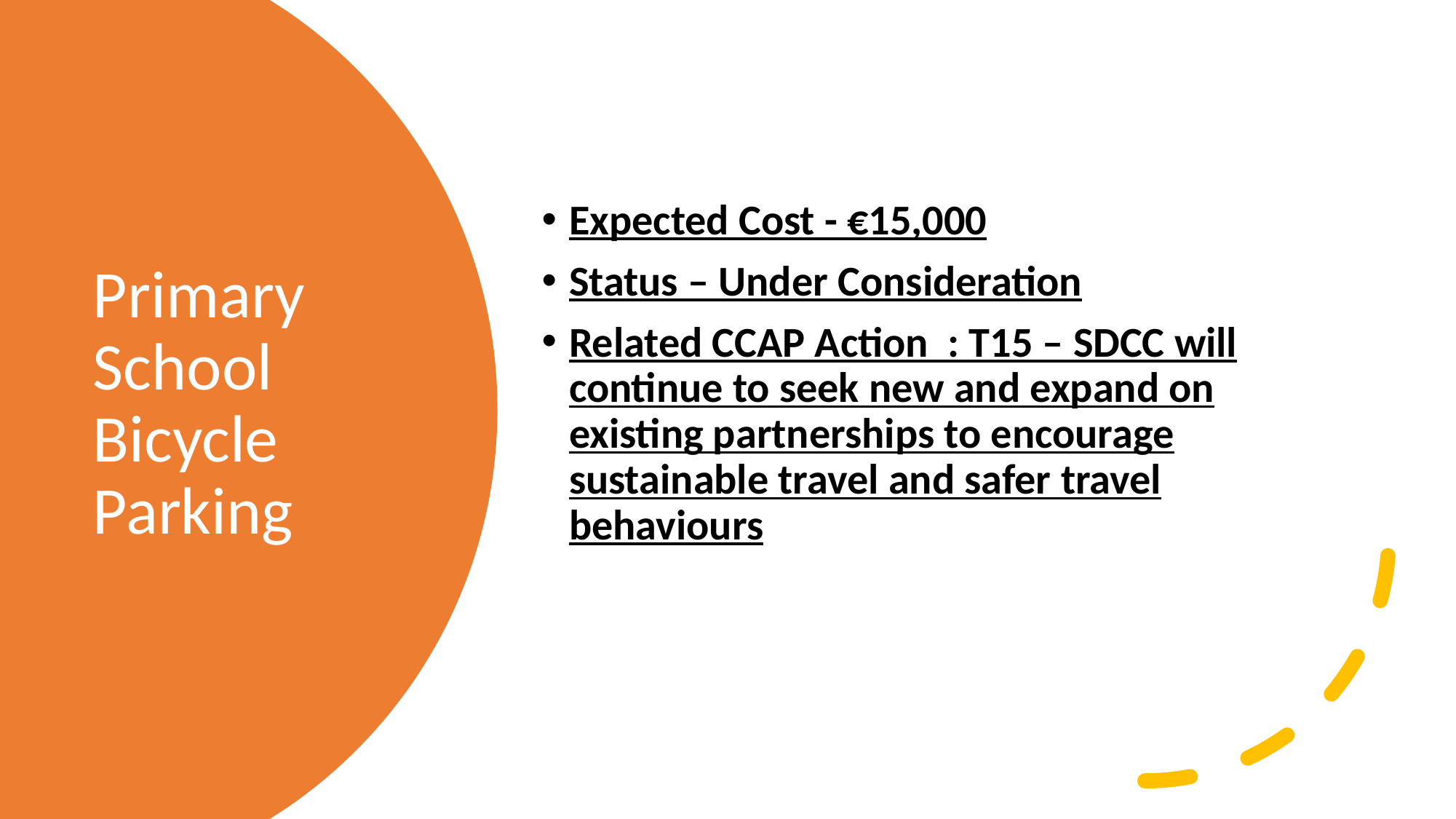

Expected Cost - €15,000
Status – Under Consideration
Related CCAP Action  : T15 – SDCC will continue to seek new and expand on existing partnerships to encourage sustainable travel and safer travel behaviours

# Primary School Bicycle Parking